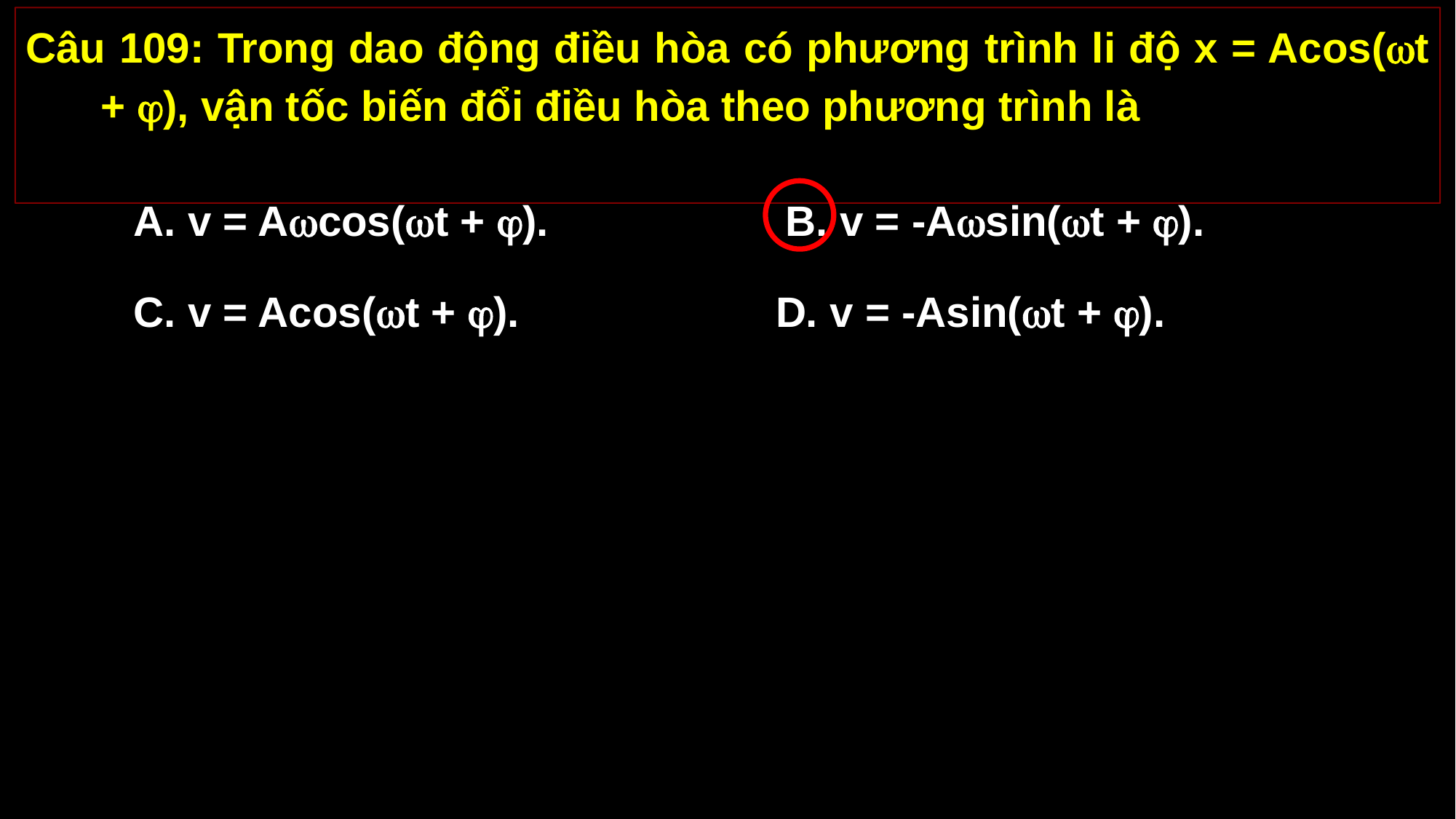

Câu 109: Trong dao động điều hòa có phương trình li độ x = Acos(ωt + ϕ), vận tốc biến đổi điều hòa theo phương trình là

A. v = Aωcos(ωt + ϕ).
B. v = -Aωsin(ωt + ϕ).
C. v = Acos(ωt + ϕ).
D. v = -Asin(ωt + ϕ).